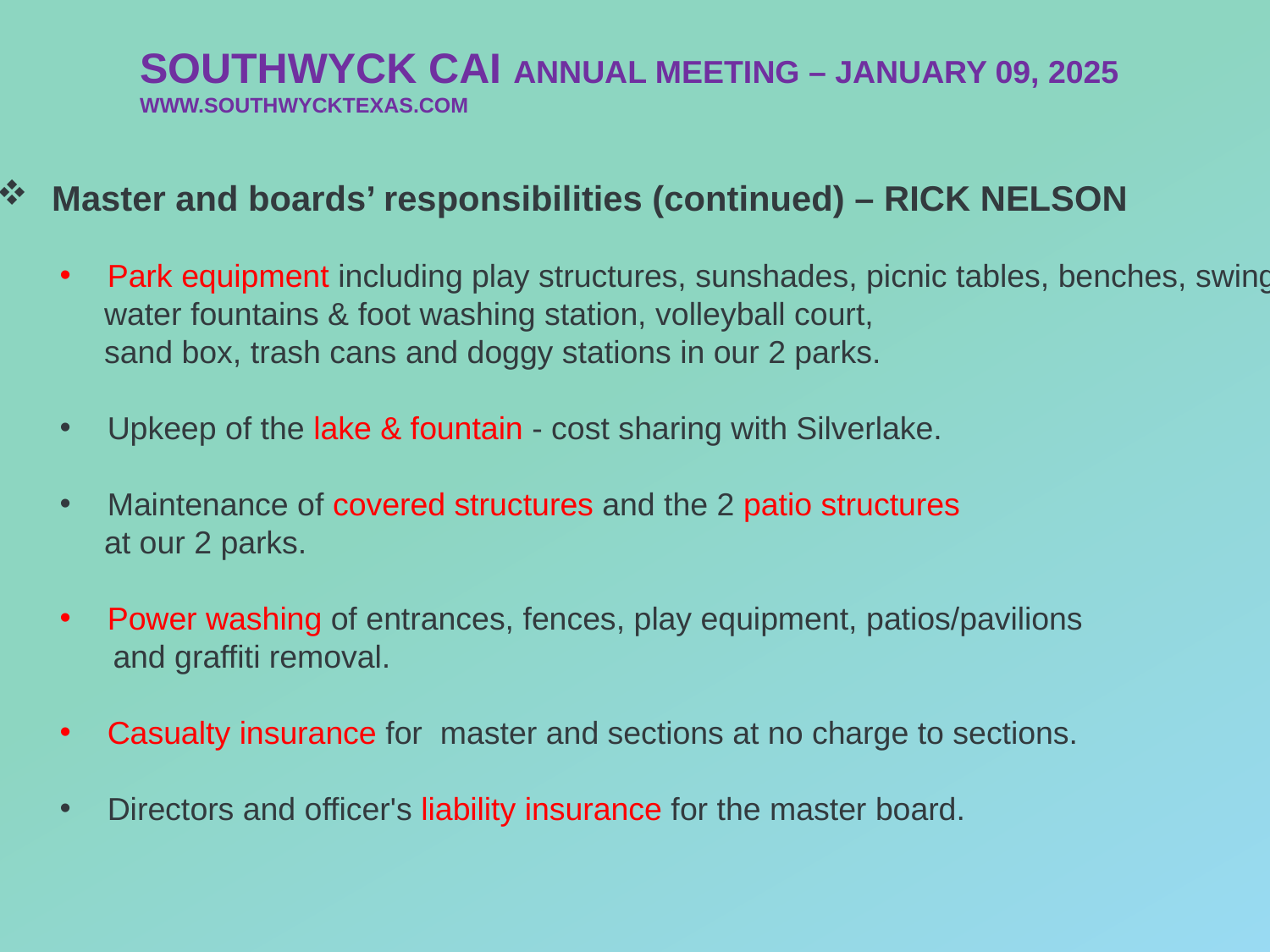

SOUTHWYCK CAI ANNUAL MEETING – JANUARY 09, 2025
WWW.SOUTHWYCKTEXAS.COM
Master and boards’ responsibilities (continued) – RICK NELSON

Park equipment including play structures, sunshades, picnic tables, benches, swings,
     water fountains & foot washing station, volleyball court,
     sand box, trash cans and doggy stations in our 2 parks.

Upkeep of the lake & fountain - cost sharing with Silverlake.

Maintenance of covered structures and the 2 patio structures
     at our 2 parks.

Power washing of entrances, fences, play equipment, patios/pavilions
      and graffiti removal.

Casualty insurance for  master and sections at no charge to sections.

Directors and officer's liability insurance for the master board.